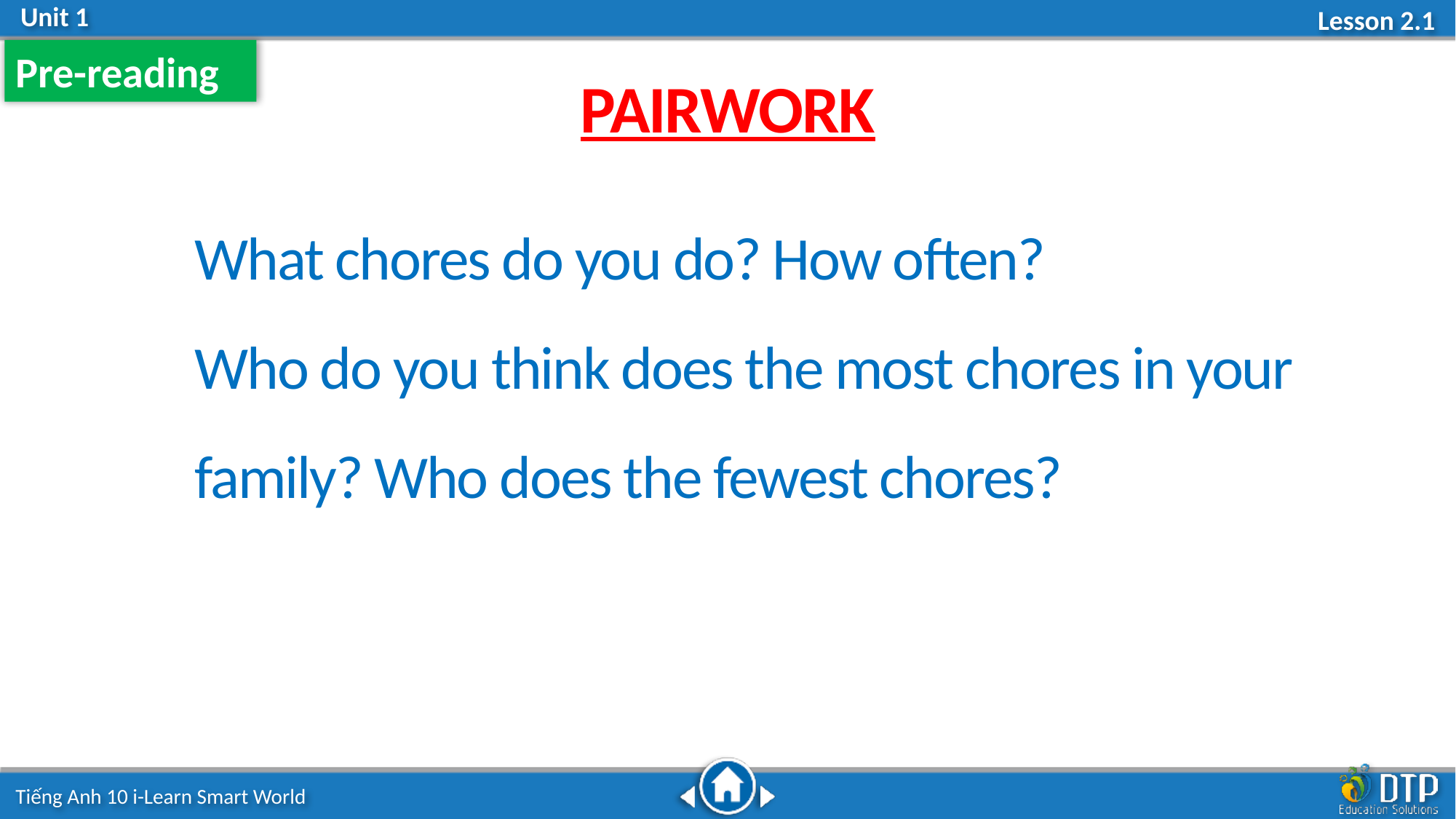

Pre-reading
PAIRWORK
What chores do you do? How often?
Who do you think does the most chores in your
family? Who does the fewest chores?